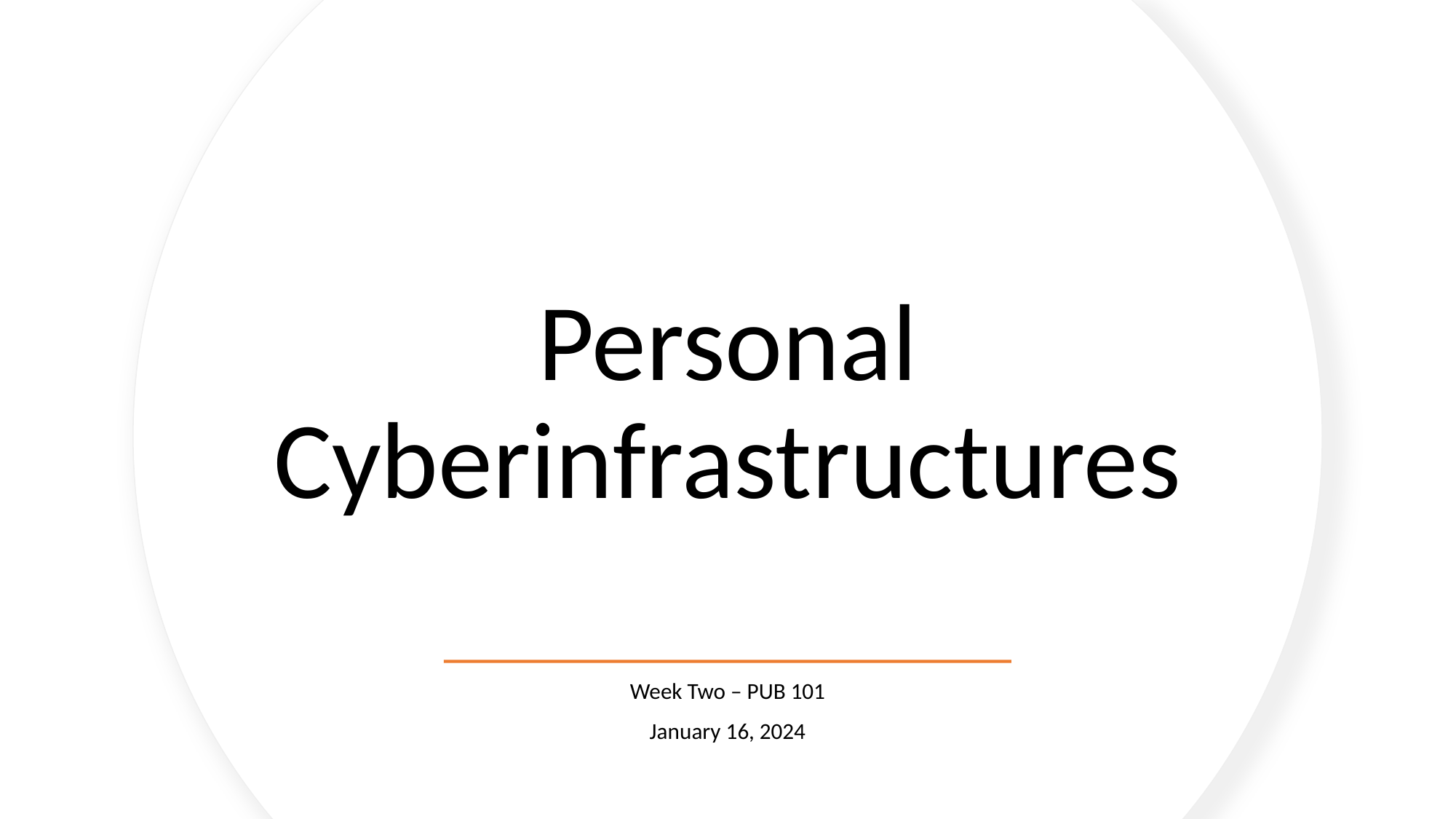

# Personal Cyberinfrastructures

Week Two – PUB 101
January 16, 2024